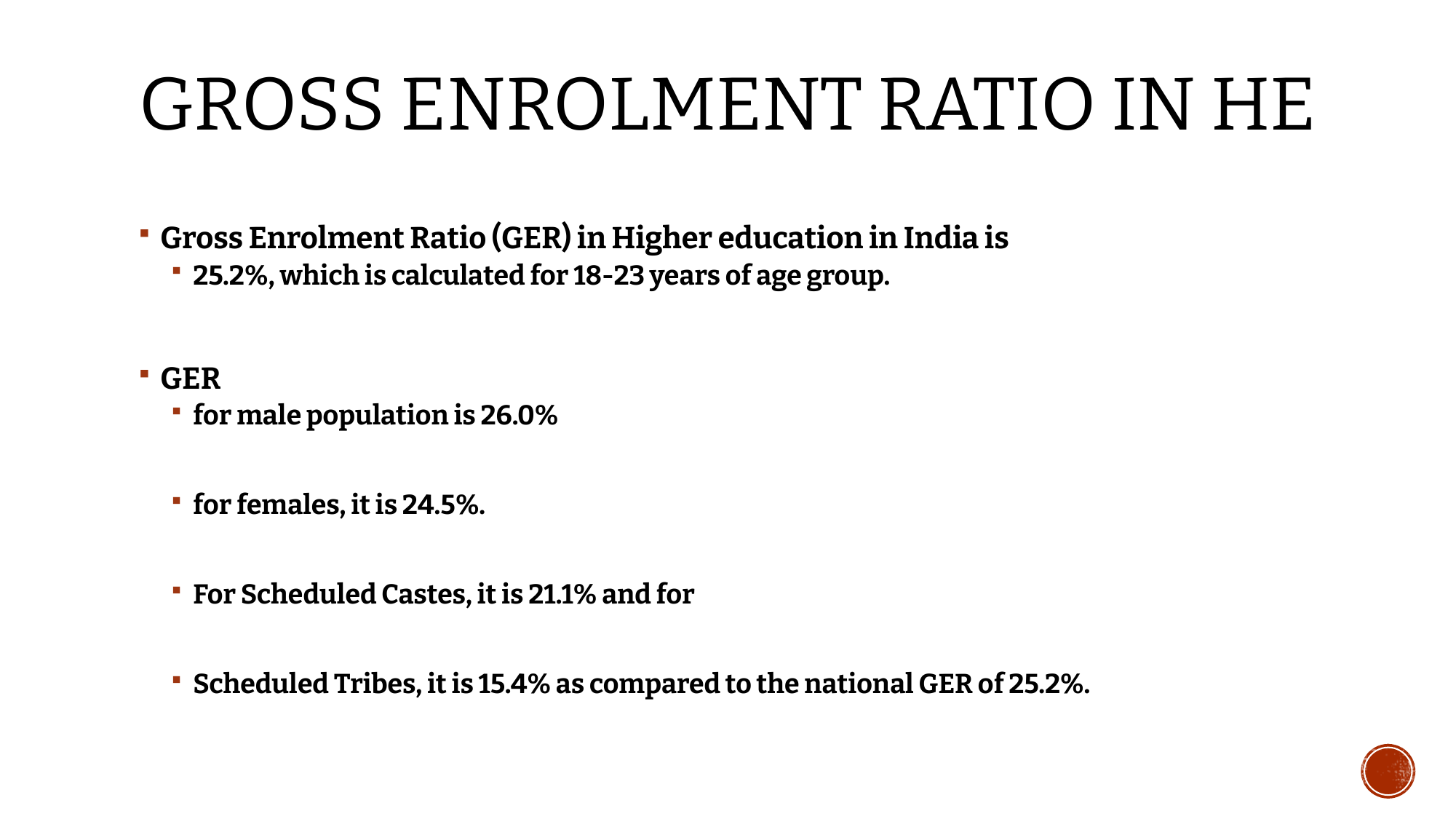

# Gross Enrolment Ratio in hE

Gross Enrolment Ratio (GER) in Higher education in India is
25.2%, which is calculated for 18-23 years of age group.

GER
for male population is 26.0%

for females, it is 24.5%.

For Scheduled Castes, it is 21.1% and for

Scheduled Tribes, it is 15.4% as compared to the national GER of 25.2%.